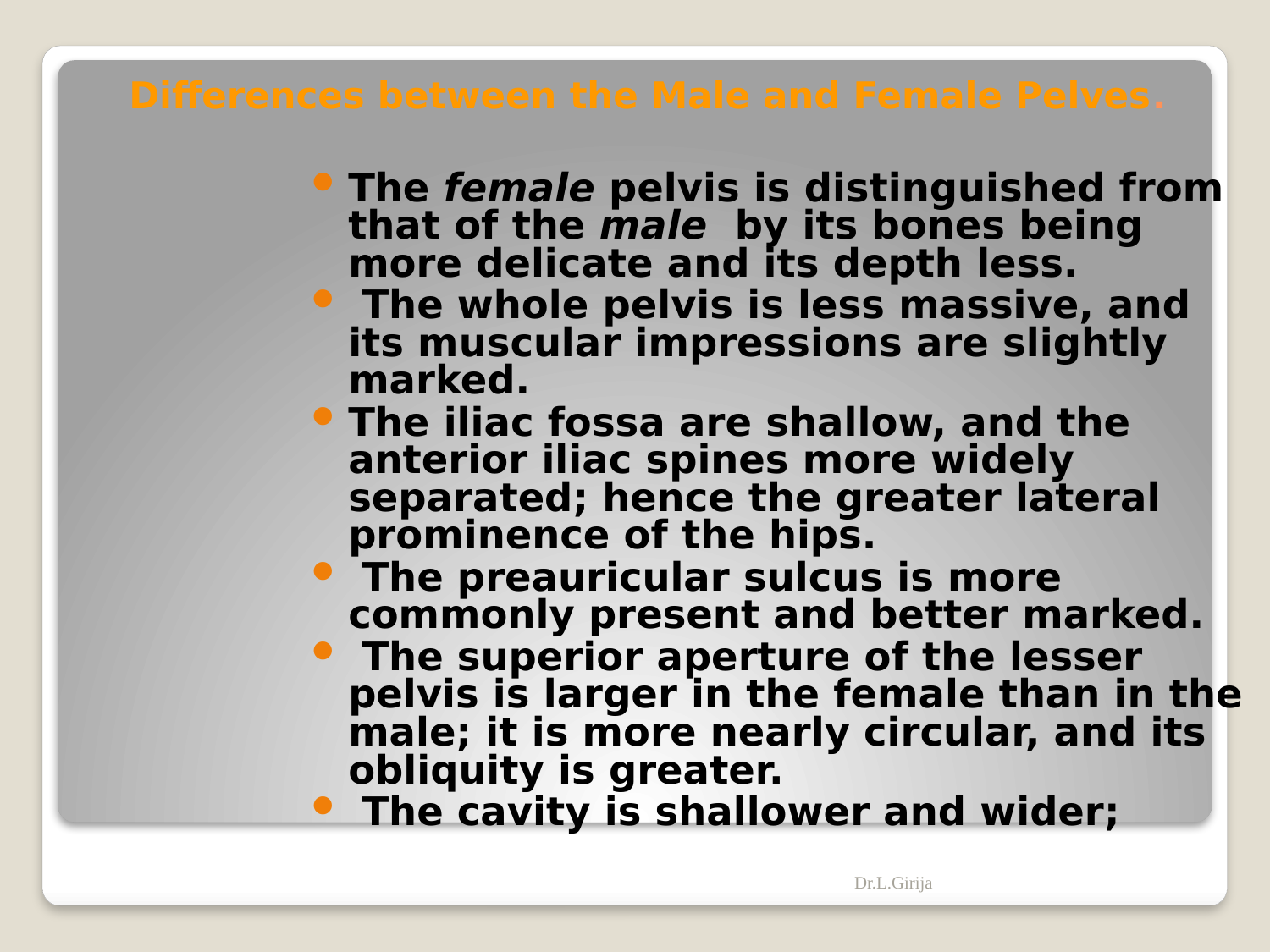

# Differences between the Male and Female Pelves.
The female pelvis is distinguished from that of the male  by its bones being more delicate and its depth less.
 The whole pelvis is less massive, and its muscular impressions are slightly marked.
The iliac fossa are shallow, and the anterior iliac spines more widely separated; hence the greater lateral prominence of the hips.
 The preauricular sulcus is more commonly present and better marked.
 The superior aperture of the lesser pelvis is larger in the female than in the male; it is more nearly circular, and its obliquity is greater.
 The cavity is shallower and wider;

Dr.L.Girija